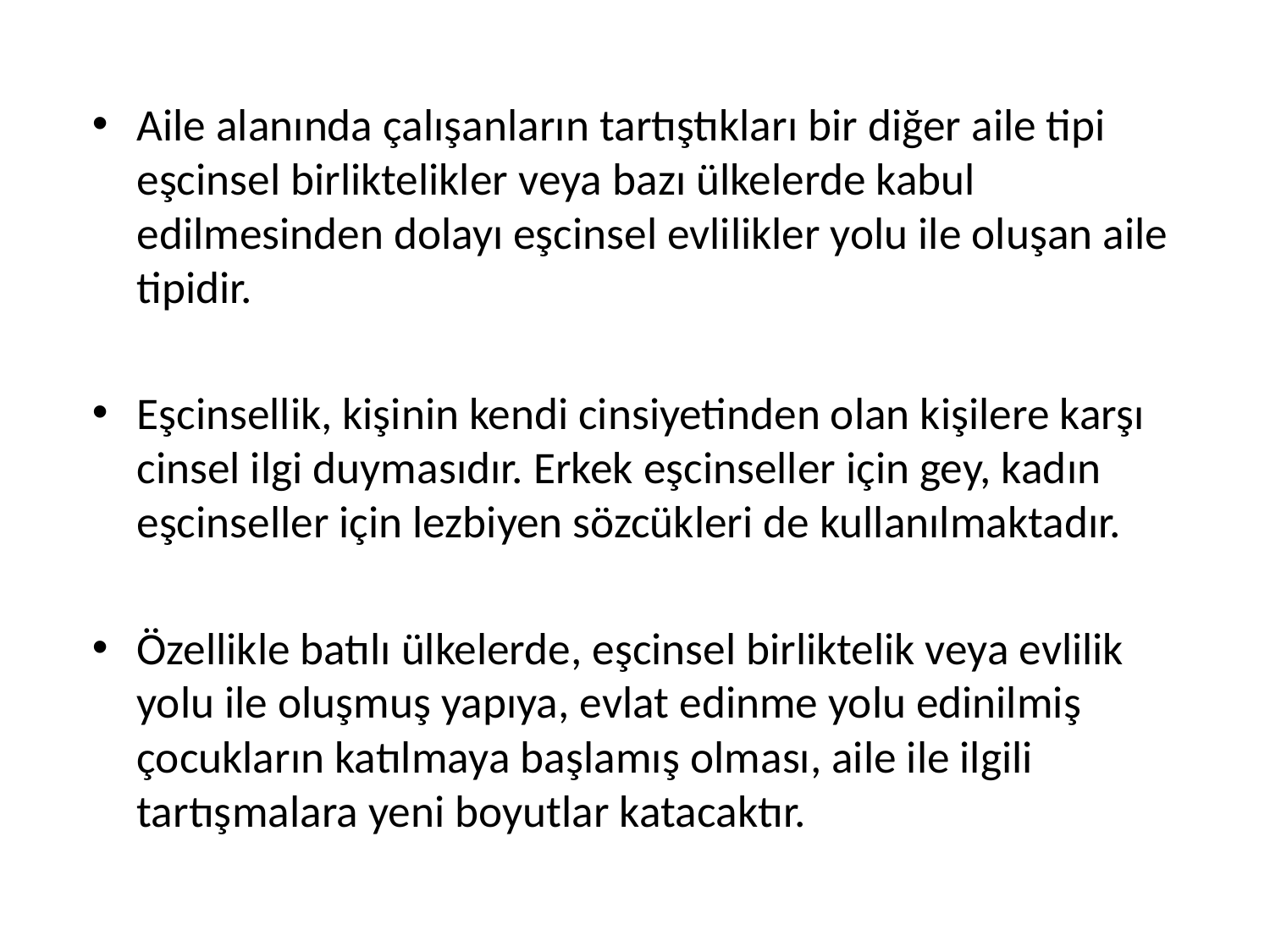

Aile alanında çalışanların tartıştıkları bir diğer aile tipi eşcinsel birliktelikler veya bazı ülkelerde kabul edilmesinden dolayı eşcinsel evlilikler yolu ile oluşan aile tipidir.

Eşcinsellik, kişinin kendi cinsiyetinden olan kişilere karşı cinsel ilgi duymasıdır. Erkek eşcinseller için gey, kadın eşcinseller için lezbiyen sözcükleri de kullanılmaktadır.

Özellikle batılı ülkelerde, eşcinsel birliktelik veya evlilik yolu ile oluşmuş yapıya, evlat edinme yolu edinilmiş çocukların katılmaya başlamış olması, aile ile ilgili tartışmalara yeni boyutlar katacaktır.